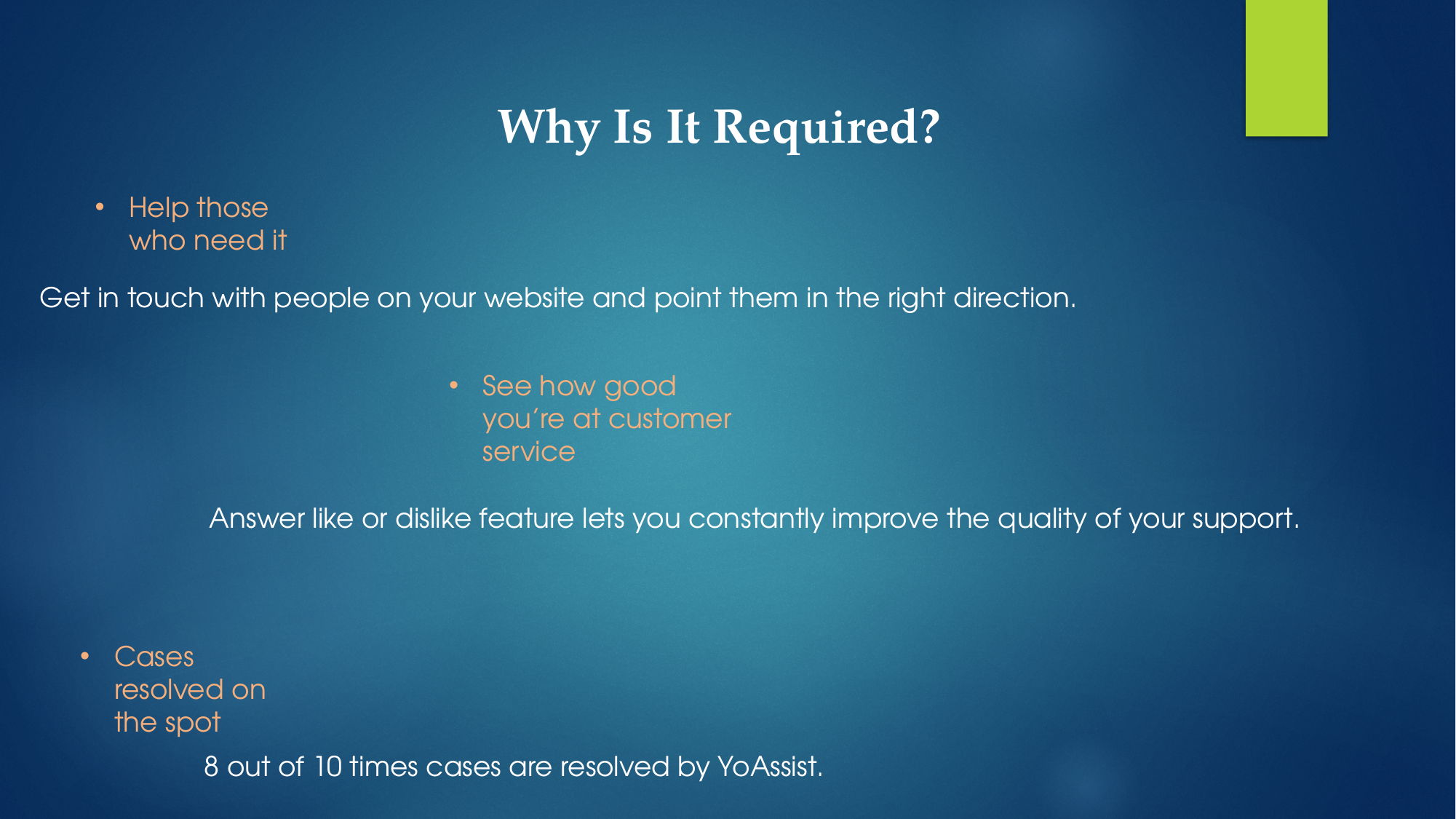

Why Is It Required?
Help those who need it
Get in touch with people on your website and point them in the right direction.
See how good you’re at customer service
Answer like or dislike feature lets you constantly improve the quality of your support.
Cases resolved on the spot
8 out of 10 times cases are resolved by YoAssist.